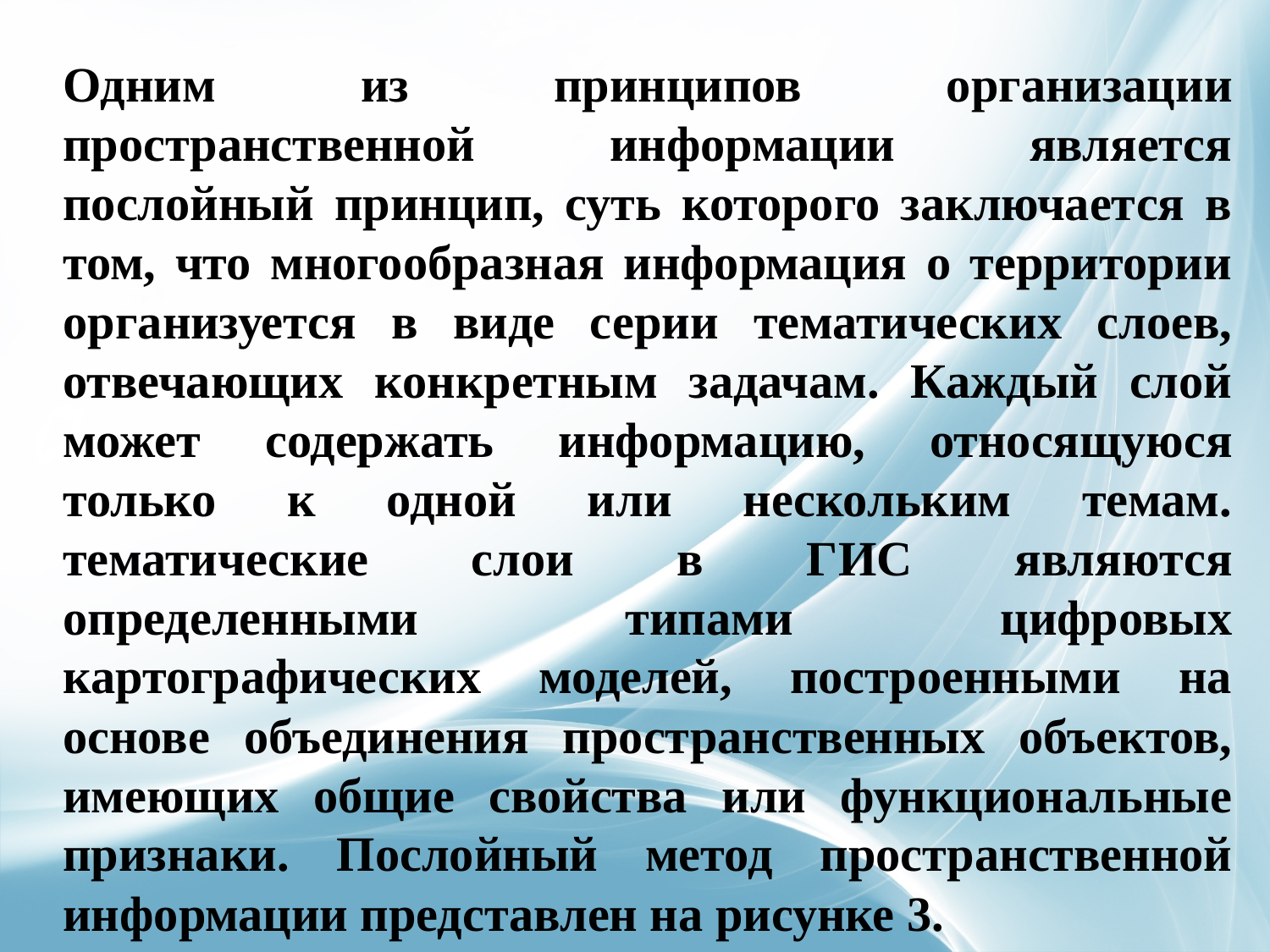

Одним из принципов организации пространственной информации является послойный принцип, суть которого заключается в том, что многообразная информация о территории организуется в виде серии тематических слоев, отвечающих конкретным задачам. Каждый слой может содержать информацию, относящуюся только к одной или нескольким темам. тематические слои в ГИС являются определенными типами цифровых картографических моделей, построенными на основе объединения пространственных объектов, имеющих общие свойства или функциональные признаки. Послойный метод пространственной информации представлен на рисунке 3.